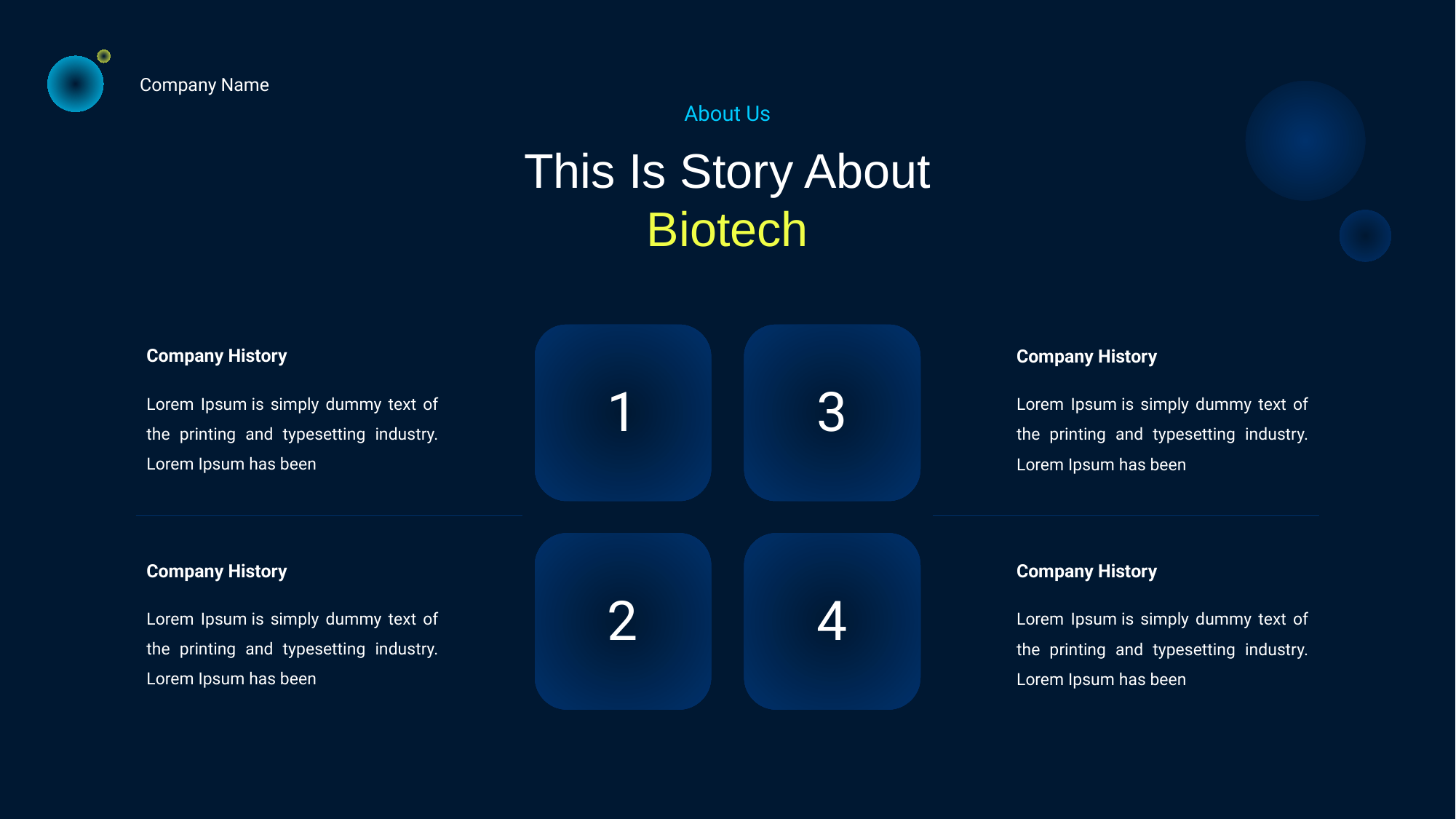

Company Name

About Us
This Is Story About
Biotech

1
3
Company History
Company History
Lorem Ipsum is simply dummy text of the printing and typesetting industry. Lorem Ipsum has been
Lorem Ipsum is simply dummy text of the printing and typesetting industry. Lorem Ipsum has been
2
4
Company History
Company History
Lorem Ipsum is simply dummy text of the printing and typesetting industry. Lorem Ipsum has been
Lorem Ipsum is simply dummy text of the printing and typesetting industry. Lorem Ipsum has been